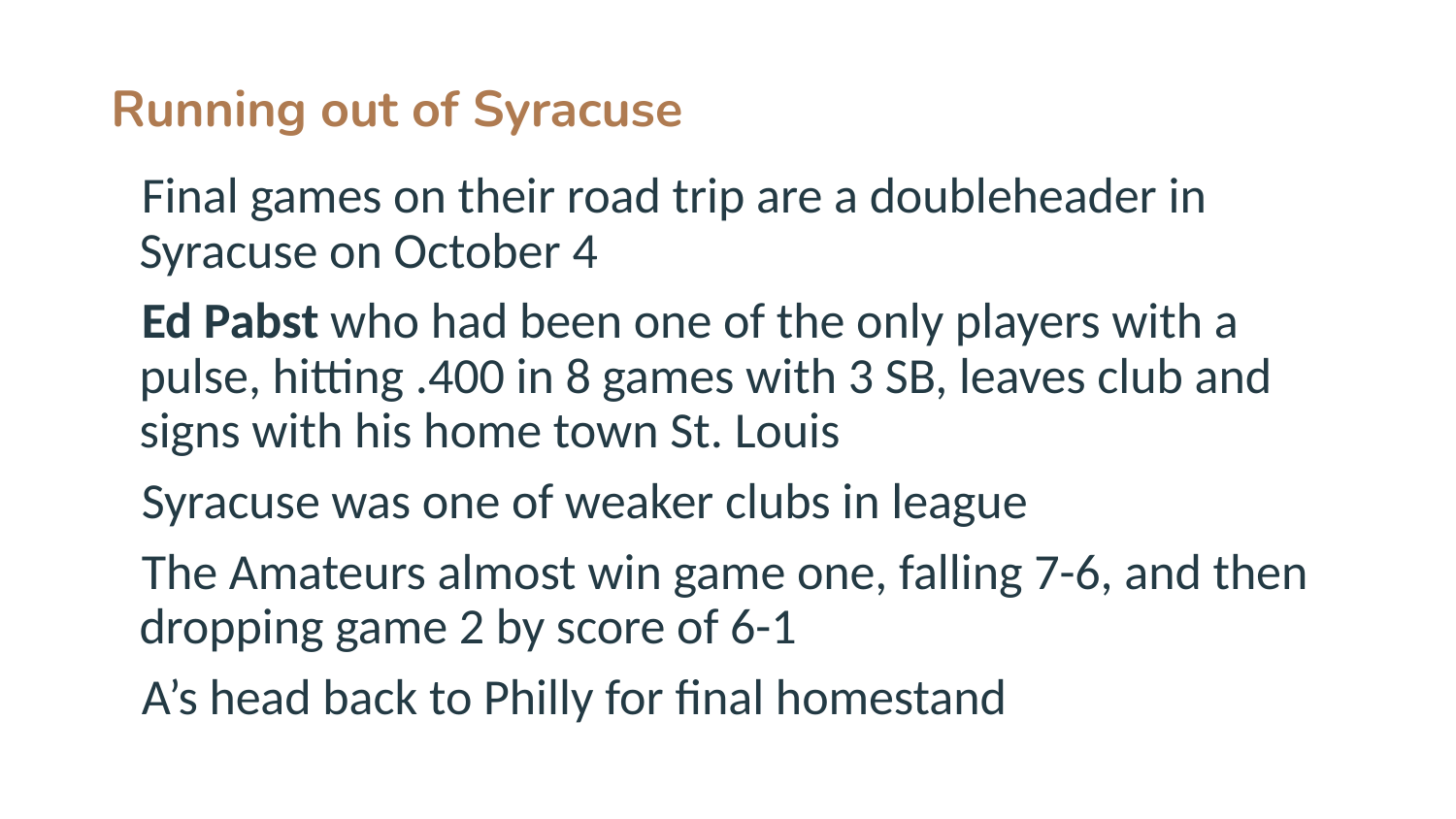

# Running out of Syracuse

Final games on their road trip are a doubleheader in Syracuse on October 4
Ed Pabst who had been one of the only players with a pulse, hitting .400 in 8 games with 3 SB, leaves club and signs with his home town St. Louis
Syracuse was one of weaker clubs in league
The Amateurs almost win game one, falling 7-6, and then dropping game 2 by score of 6-1
A’s head back to Philly for final homestand